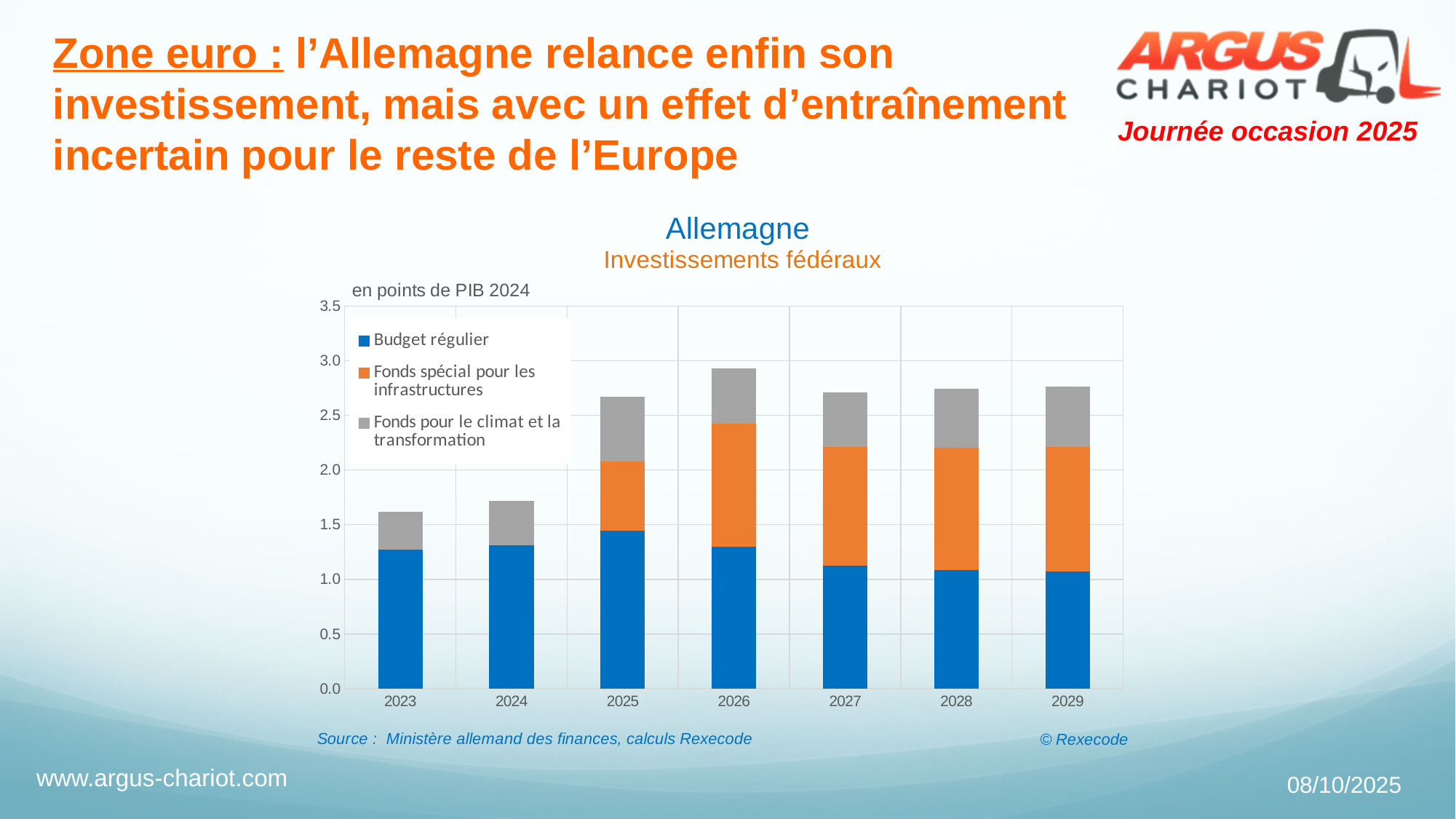

# Zone euro : l’Allemagne relance enfin son investissement, mais avec un effet d’entraînement incertain pour le reste de l’Europe

### Chart

| Category | Budget régulier | Fonds spécial pour les infrastructures | Fonds pour le climat et la transformation |
|---|---|---|---|
| 2023 | 1.2695860678175177 | 0.0 | 0.35112278440368033 |
| 2024 | 1.3087870786815339 | 0.0 | 0.4111832606832572 |
| 2025 | 1.4483814856651813 | 0.6283249826171121 | 0.5936747078404331 |
| 2026 | 1.2959202766477937 | 1.1295989577197347 | 0.5012739751026225 |
| 2027 | 1.122668902764399 | 1.08801862798772 | 0.5012739751026225 |
| 2028 | 1.0833985913508293 | 1.1180488661275083 | 0.540544286516192 |
| 2029 | 1.0741585180770483 | 1.1365290126750704 | 0.5497843597899731 |